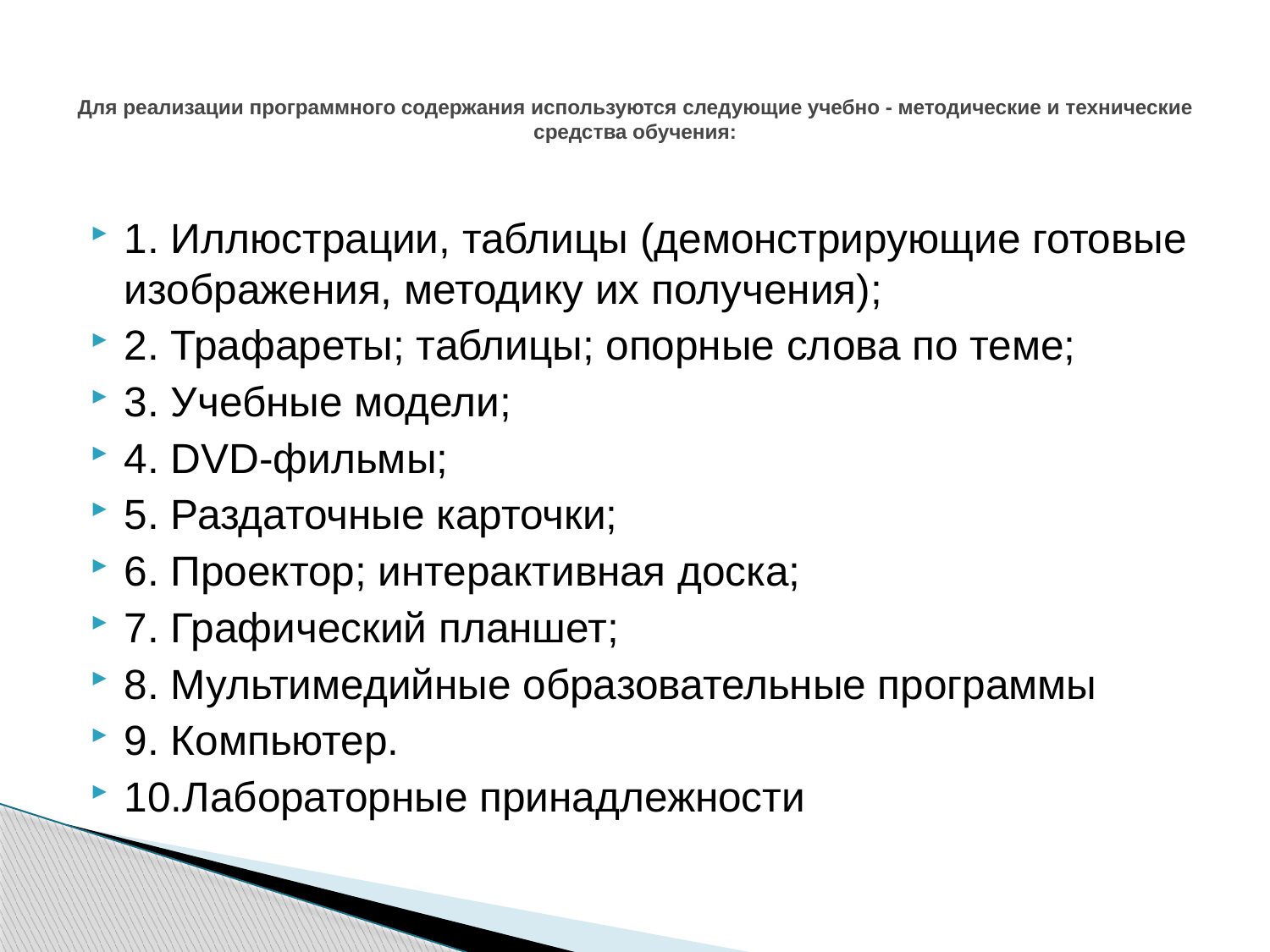

# Для реализации программного содержания используются следующие учебно - методические и технические средства обучения:
1. Иллюстрации, таблицы (демонстрирующие готовые изображения, методику их получения);
2. Трафареты; таблицы; опорные слова по теме;
3. Учебные модели;
4. DVD-фильмы;
5. Раздаточные карточки;
6. Проектор; интерактивная доска;
7. Графический планшет;
8. Мультимедийные образовательные программы
9. Компьютер.
10.Лабораторные принадлежности